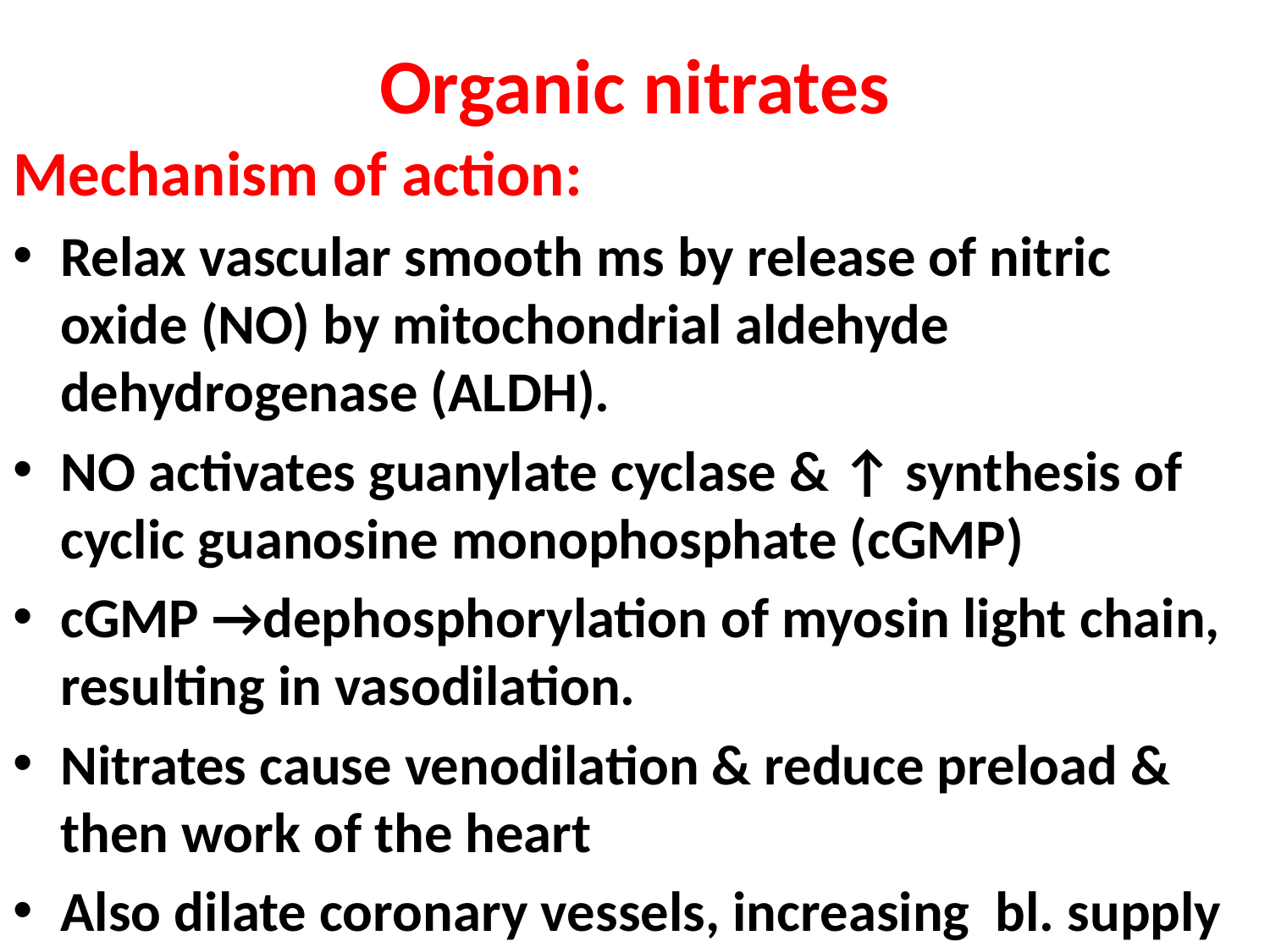

# Organic nitrates
Mechanism of action:
Relax vascular smooth ms by release of nitric oxide (NO) by mitochondrial aldehyde dehydrogenase (ALDH).
NO activates guanylate cyclase & ↑ synthesis of cyclic guanosine monophosphate (cGMP)
cGMP →dephosphorylation of myosin light chain, resulting in vasodilation.
Nitrates cause venodilation & reduce preload & then work of the heart
Also dilate coronary vessels, increasing  bl. supply